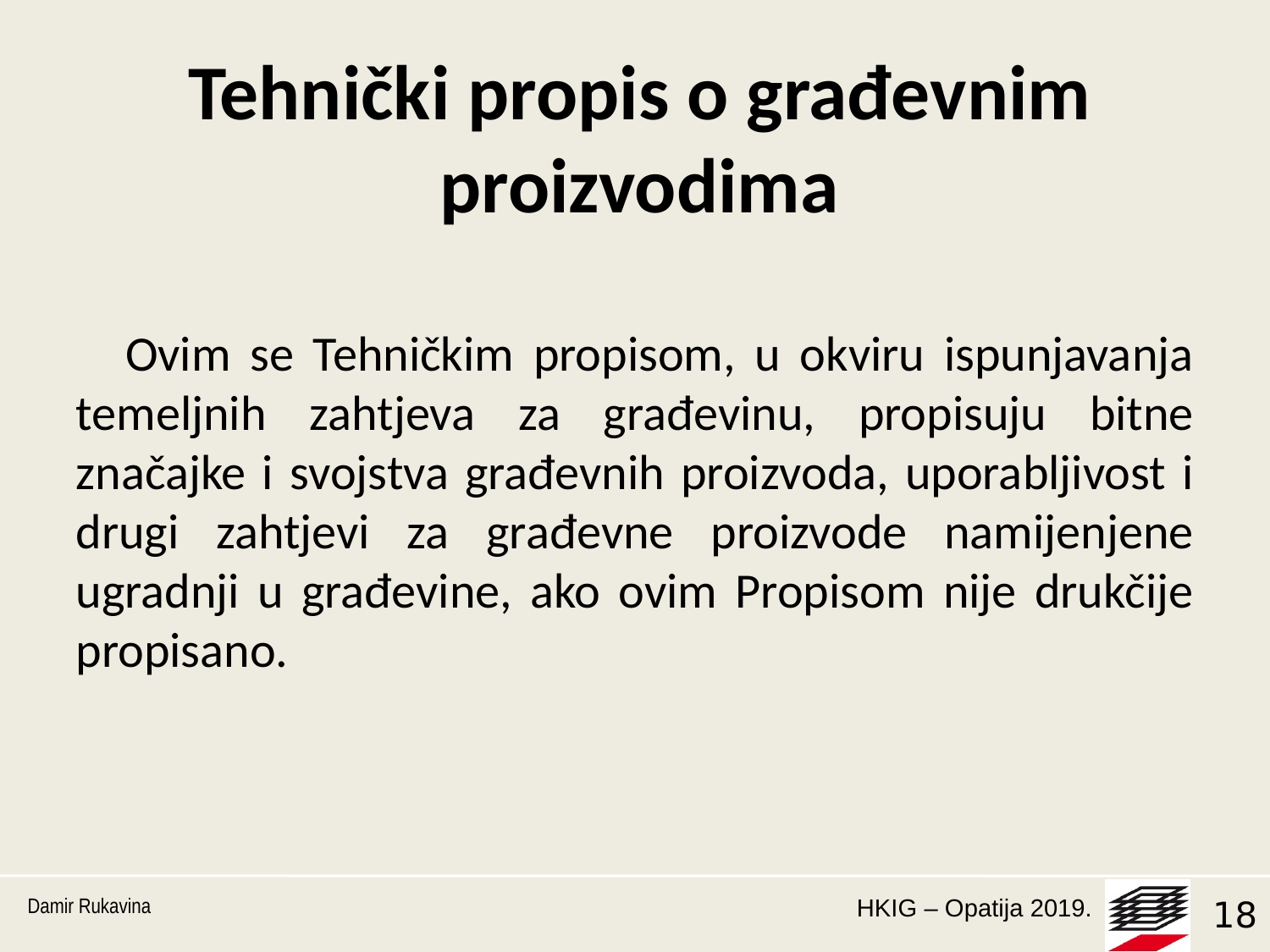

# Tehnički propis o građevnim proizvodima

Ovim se Tehničkim propisom, u okviru ispunjavanja temeljnih zahtjeva za građevinu, propisuju bitne značajke i svojstva građevnih proizvoda, uporabljivost i drugi zahtjevi za građevne proizvode namijenjene ugradnji u građevine, ako ovim Propisom nije drukčije propisano.

Damir Rukavina
18